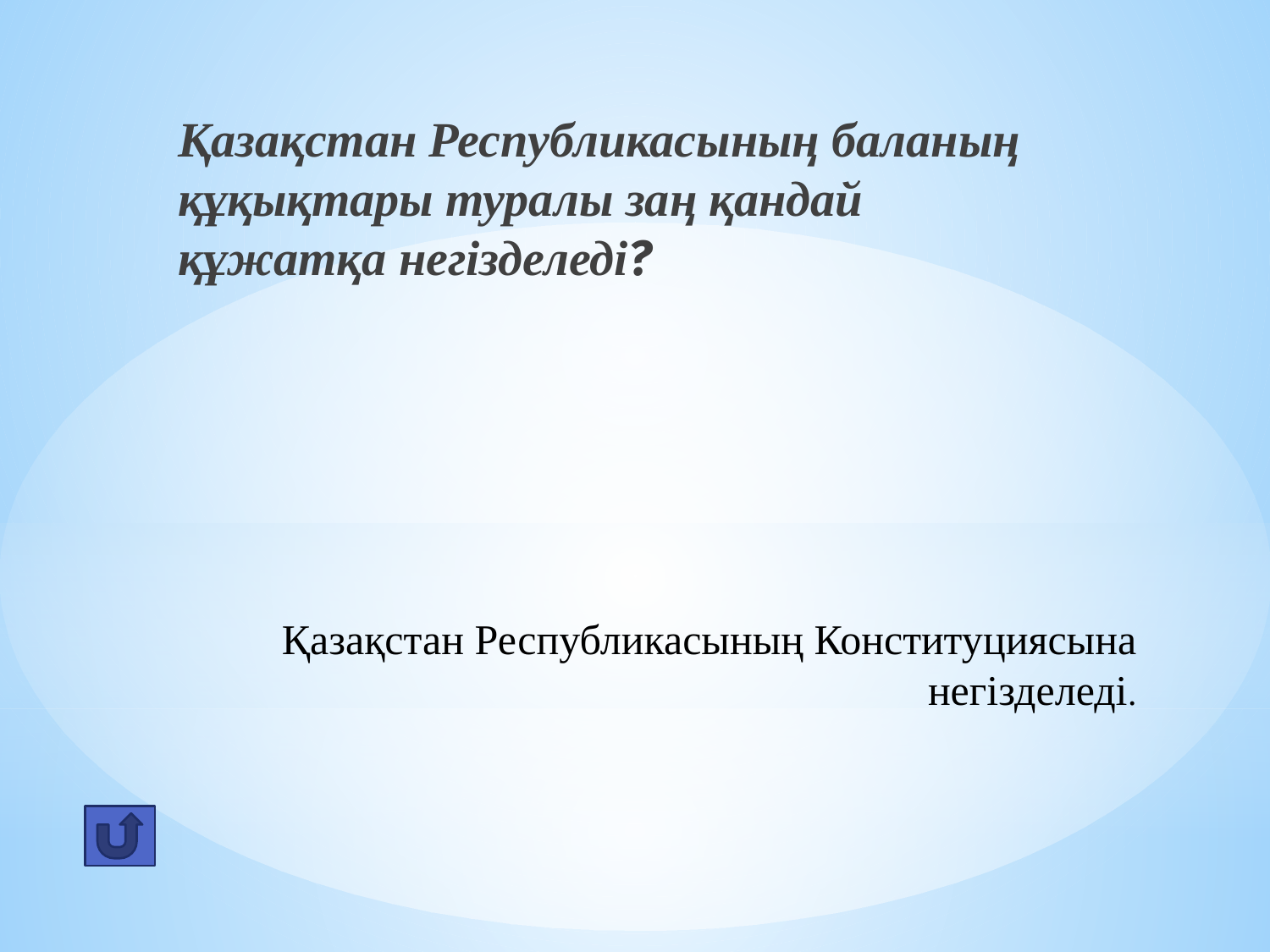

Қазақстан Республикасының баланың құқықтары туралы заң қандай құжатқа негізделеді?

# Қазақстан Республикасының Конституциясына негiзделедi.